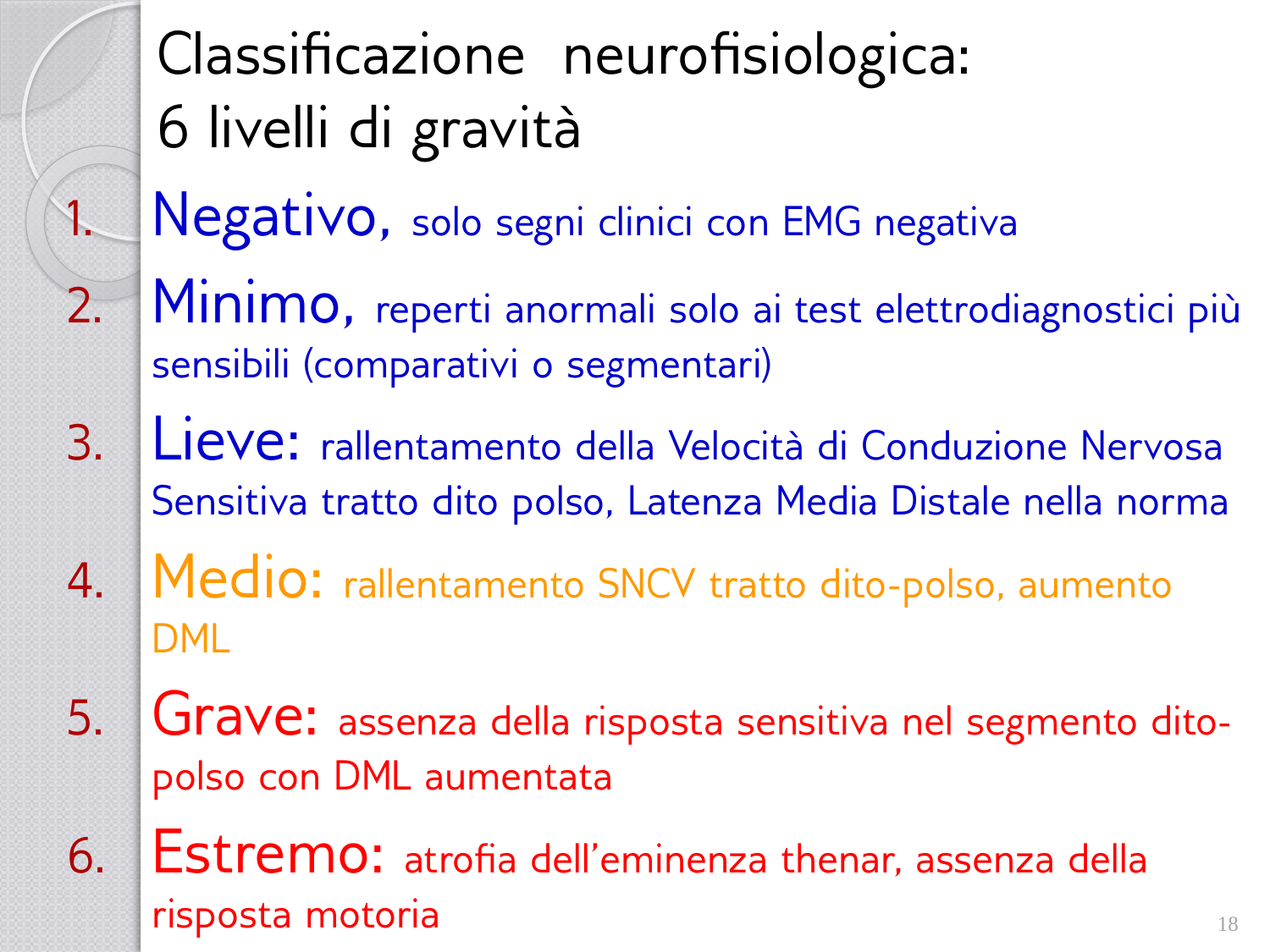

# Classificazione  neurofisiologica: 6 livelli di gravità
Negativo, solo segni clinici con EMG negativa
Minimo, reperti anormali solo ai test elettrodiagnostici più sensibili (comparativi o segmentari)
Lieve: rallentamento della Velocità di Conduzione Nervosa Sensitiva tratto dito polso, Latenza Media Distale nella norma
Medio: rallentamento SNCV tratto dito-polso, aumento DML
Grave: assenza della risposta sensitiva nel segmento dito-polso con DML aumentata
Estremo: atrofia dell’eminenza thenar, assenza della risposta motoria
18